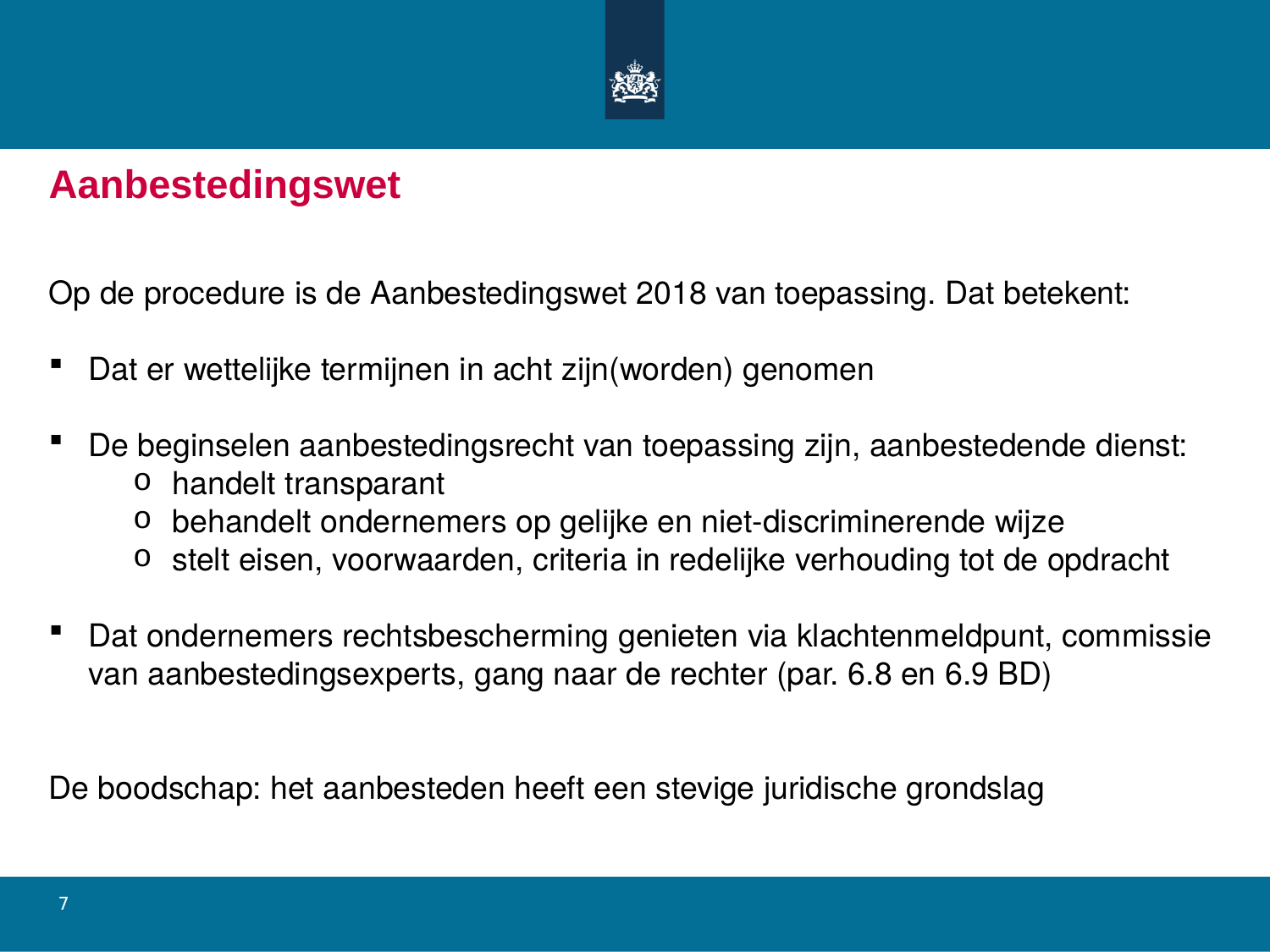

Aanbestedingswet

Op de procedure is de Aanbestedingswet 2018 van toepassing. Dat betekent:

Dat er wettelijke termijnen in acht zijn(worden) genomen

De beginselen aanbestedingsrecht van toepassing zijn, aanbestedende dienst:
handelt transparant
behandelt ondernemers op gelijke en niet-discriminerende wijze
stelt eisen, voorwaarden, criteria in redelijke verhouding tot de opdracht

Dat ondernemers rechtsbescherming genieten via klachtenmeldpunt, commissie van aanbestedingsexperts, gang naar de rechter (par. 6.8 en 6.9 BD)

De boodschap: het aanbesteden heeft een stevige juridische grondslag
7